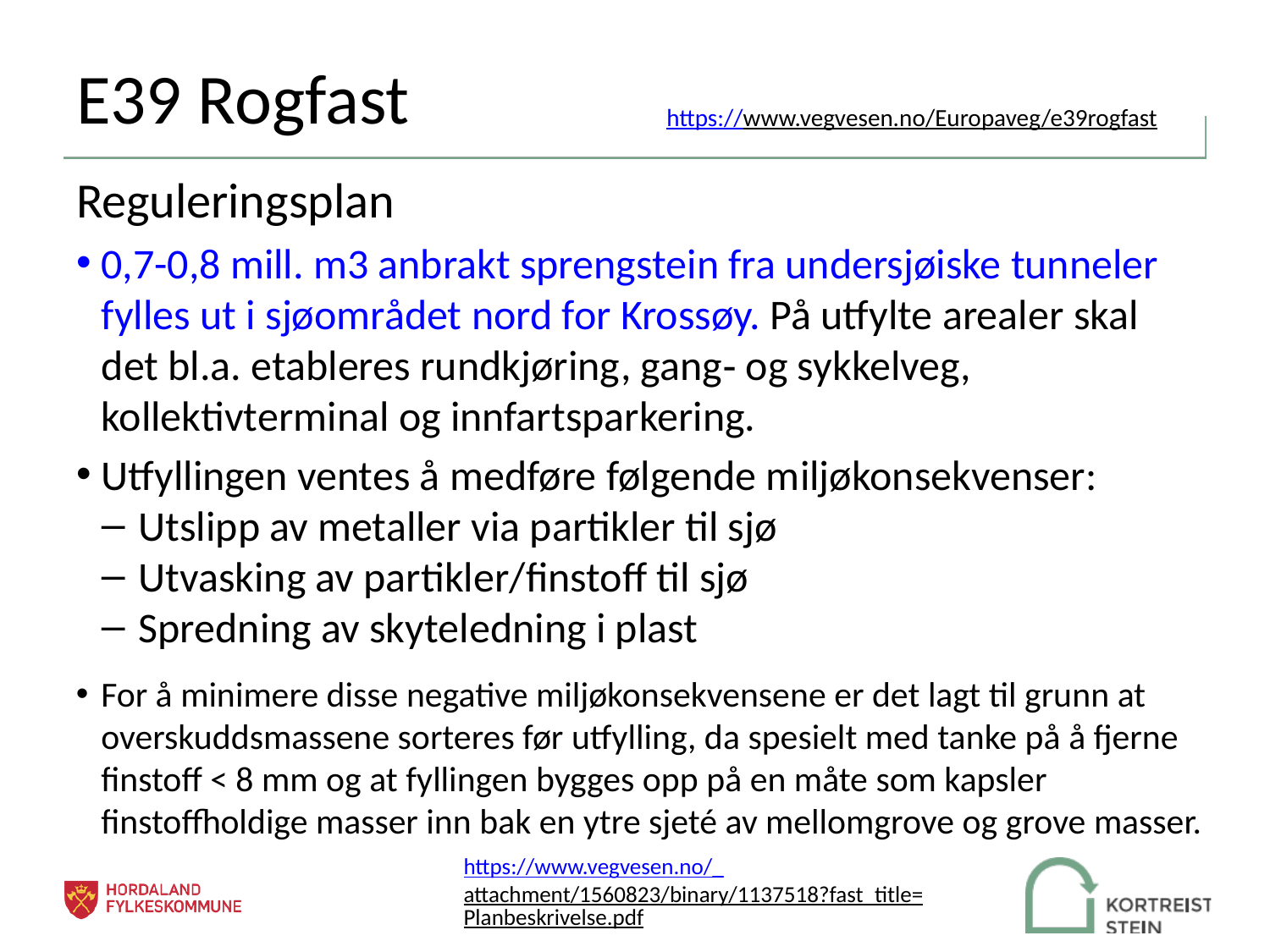

# E39 Rogfast
https://www.vegvesen.no/Europaveg/e39rogfast
Reguleringsplan
0,7-0,8 mill. m3 anbrakt sprengstein fra undersjøiske tunneler fylles ut i sjøområdet nord for Krossøy. På utfylte arealer skal det bl.a. etableres rundkjøring, gang‐ og sykkelveg, kollektivterminal og innfartsparkering.
Utfyllingen ventes å medføre følgende miljøkonsekvenser:
Utslipp av metaller via partikler til sjø
Utvasking av partikler/finstoff til sjø
Spredning av skyteledning i plast

For å minimere disse negative miljøkonsekvensene er det lagt til grunn at overskuddsmassene sorteres før utfylling, da spesielt med tanke på å fjerne finstoff < 8 mm og at fyllingen bygges opp på en måte som kapsler finstoffholdige masser inn bak en ytre sjeté av mellomgrove og grove masser.
https://www.vegvesen.no/_attachment/1560823/binary/1137518?fast_title=Planbeskrivelse.pdf